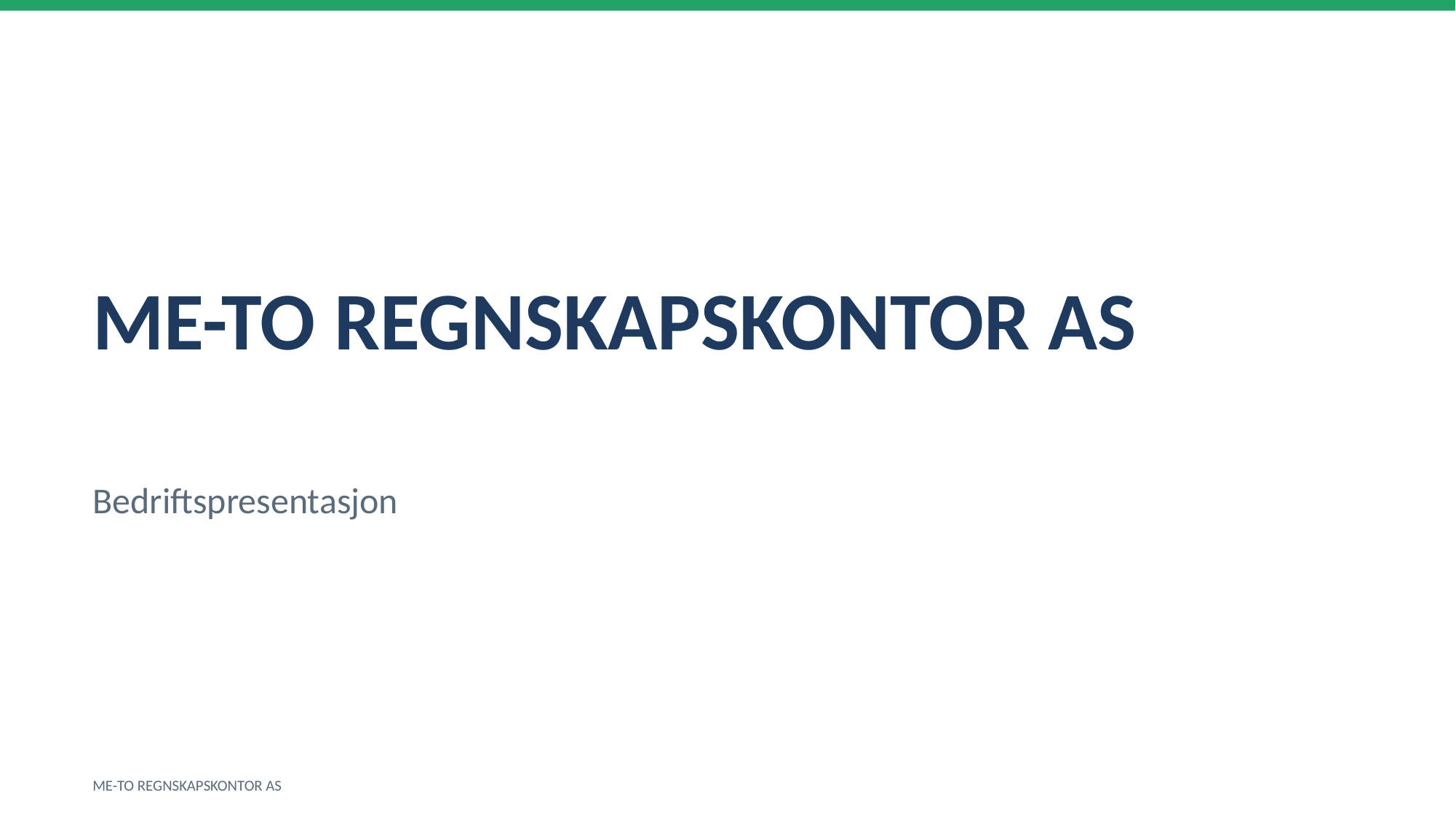

ME-TO REGNSKAPSKONTOR AS
Bedriftspresentasjon
ME-TO REGNSKAPSKONTOR AS